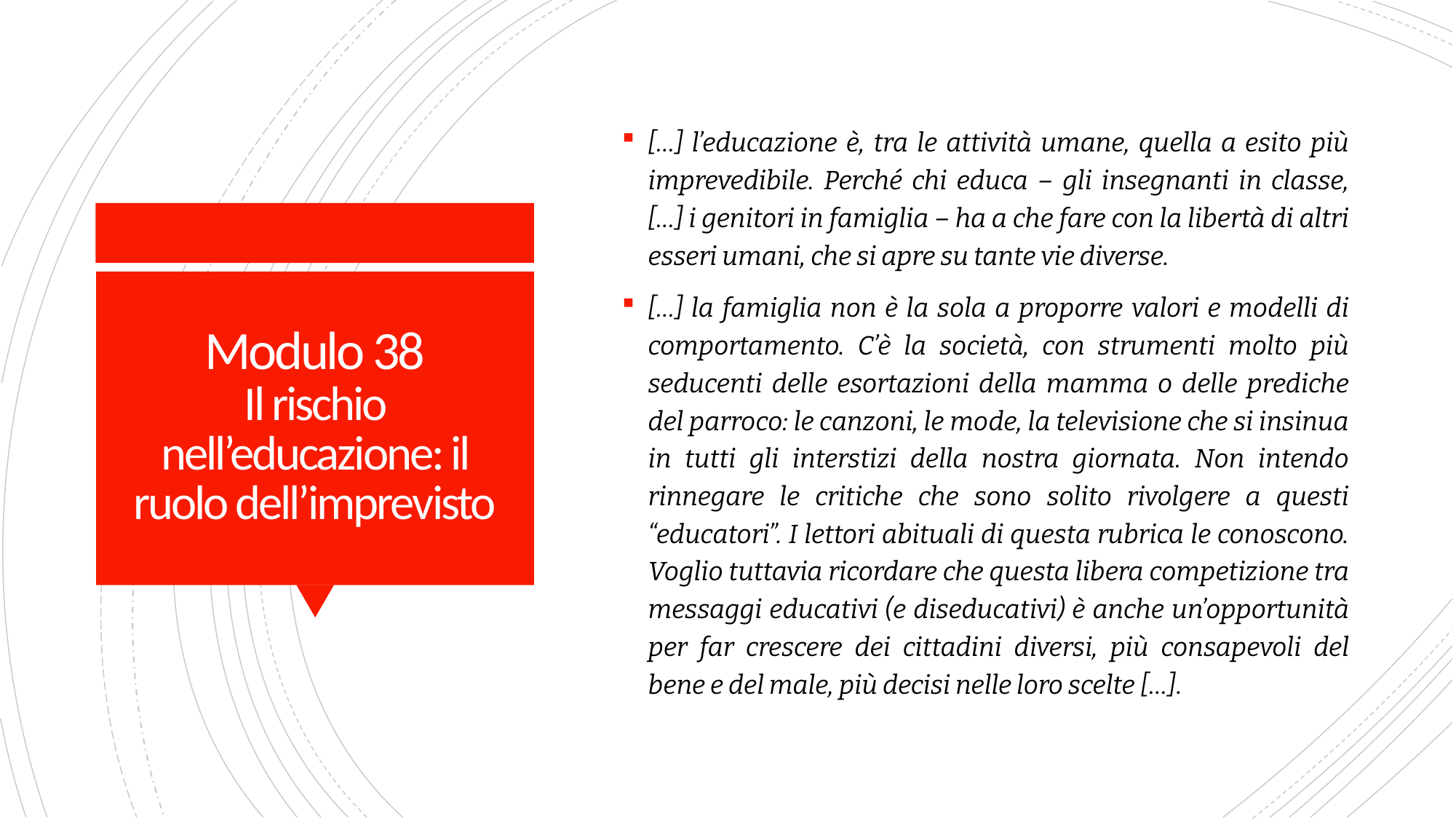

[…] l’educazione è, tra le attività umane, quella a esito più imprevedibile. Perché chi educa – gli insegnanti in classe, […] i genitori in famiglia – ha a che fare con la libertà di altri esseri umani, che si apre su tante vie diverse.
[…] la famiglia non è la sola a proporre valori e modelli di comportamento. C’è la società, con strumenti molto più seducenti delle esortazioni della mamma o delle prediche del parroco: le canzoni, le mode, la televisione che si insinua in tutti gli interstizi della nostra giornata. Non intendo rinnegare le critiche che sono solito rivolgere a questi “educatori”. I lettori abituali di questa rubrica le conoscono. Voglio tuttavia ricordare che questa libera competizione tra messaggi educativi (e diseducativi) è anche un’opportunità per far crescere dei cittadini diversi, più consapevoli del bene e del male, più decisi nelle loro scelte […].
# Modulo 38 Il rischio nell’educazione: il ruolo dell’imprevisto